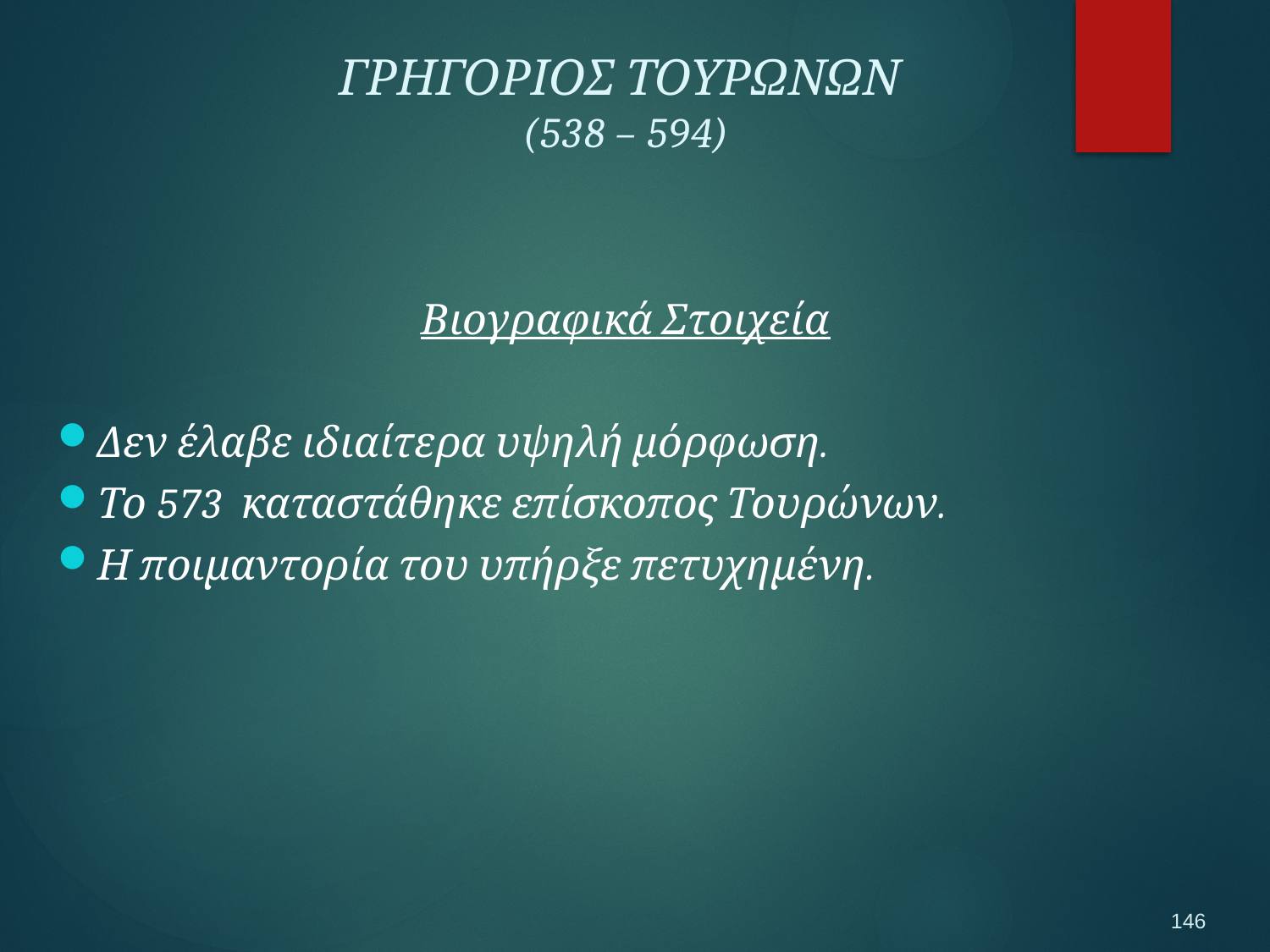

ΓΡΗΓΟΡΙΟΣ ΤΟΥΡΩΝΩΝ
(538 – 594)
Βιογραφικά Στοιχεία

Δεν έλαβε ιδιαίτερα υψηλή μόρφωση.
Το 573  καταστάθηκε επίσκοπος Τουρώνων.
Η ποιμαντορία του υπήρξε πετυχημένη.
146